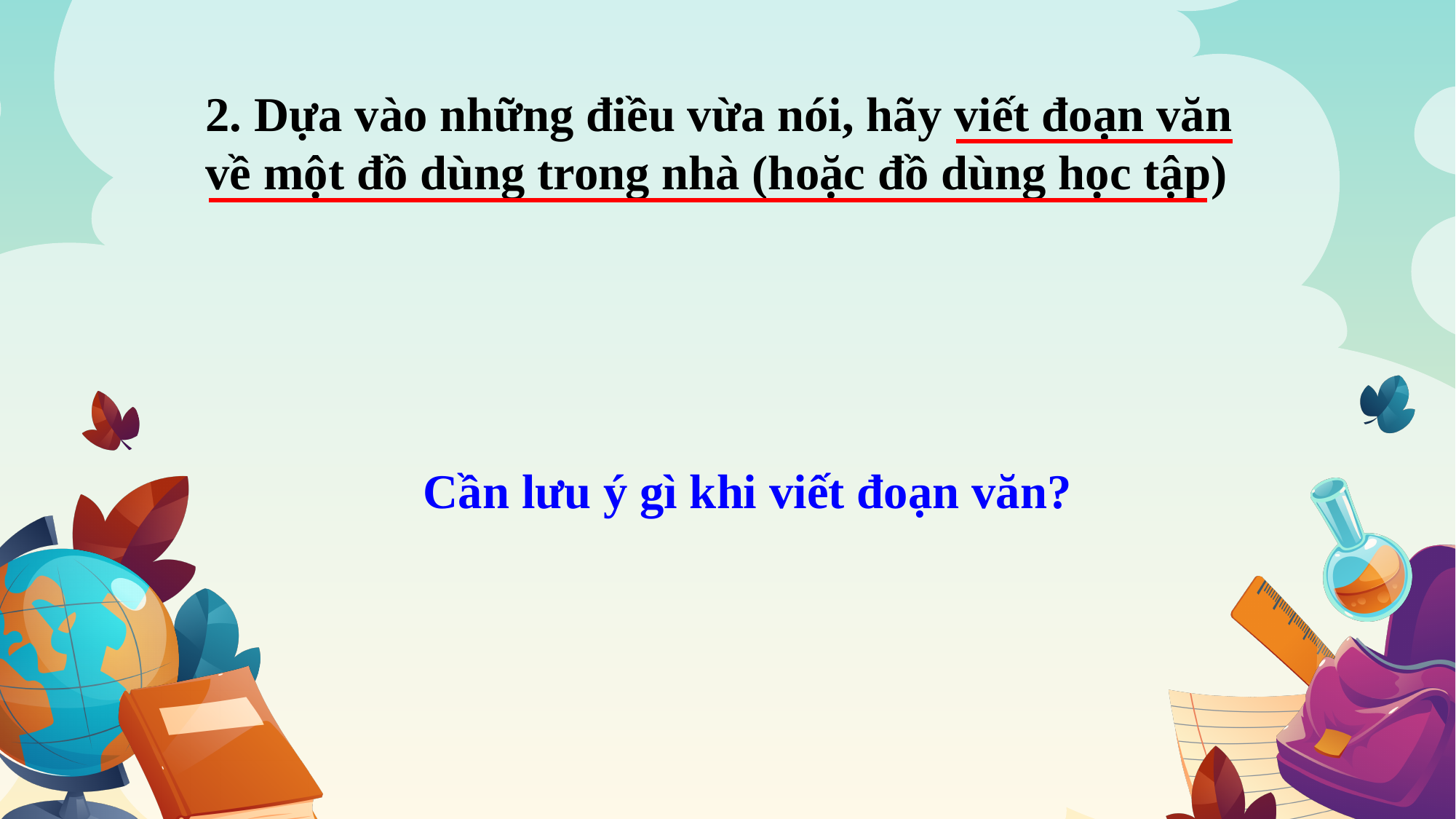

2. Dựa vào những điều vừa nói, hãy viết đoạn văn về một đồ dùng trong nhà (hoặc đồ dùng học tập)
Cần lưu ý gì khi viết đoạn văn?